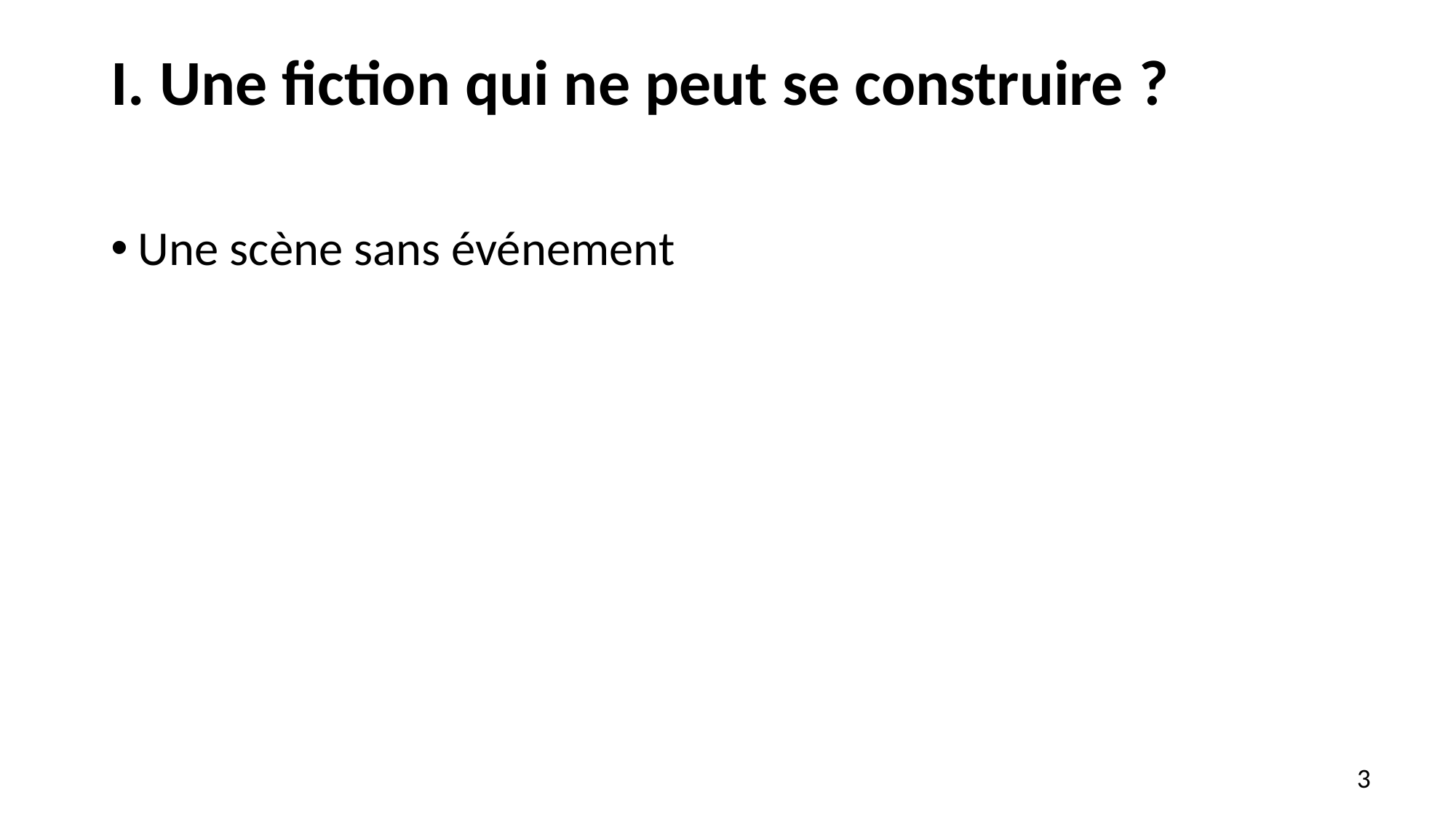

# I. Une fiction qui ne peut se construire ?
Une scène sans événement
3